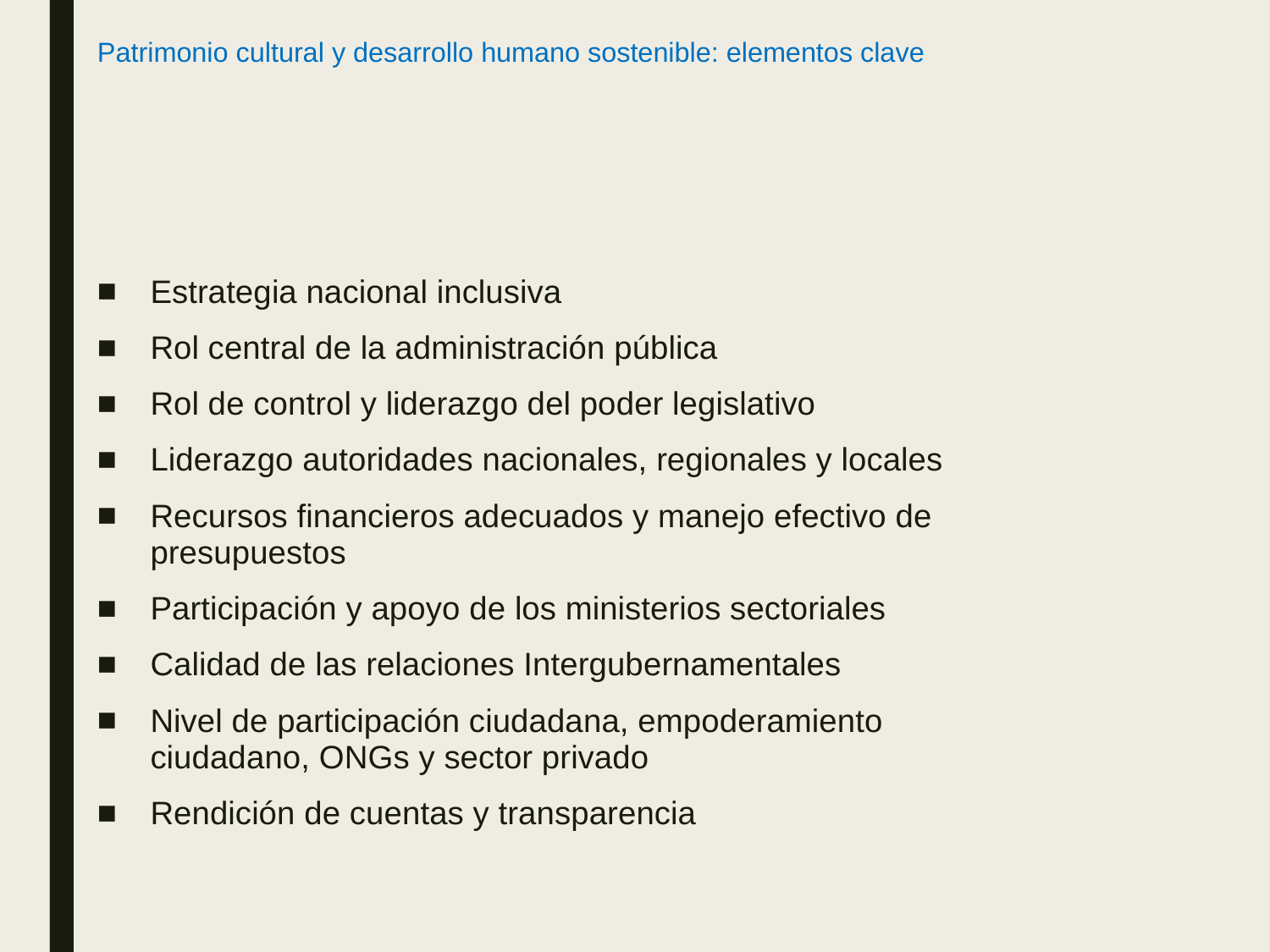

# Patrimonio cultural y desarrollo humano sostenible: elementos clave
Estrategia nacional inclusiva
Rol central de la administración pública
Rol de control y liderazgo del poder legislativo
Liderazgo autoridades nacionales, regionales y locales
Recursos financieros adecuados y manejo efectivo de presupuestos
Participación y apoyo de los ministerios sectoriales
Calidad de las relaciones Intergubernamentales
Nivel de participación ciudadana, empoderamiento ciudadano, ONGs y sector privado
Rendición de cuentas y transparencia